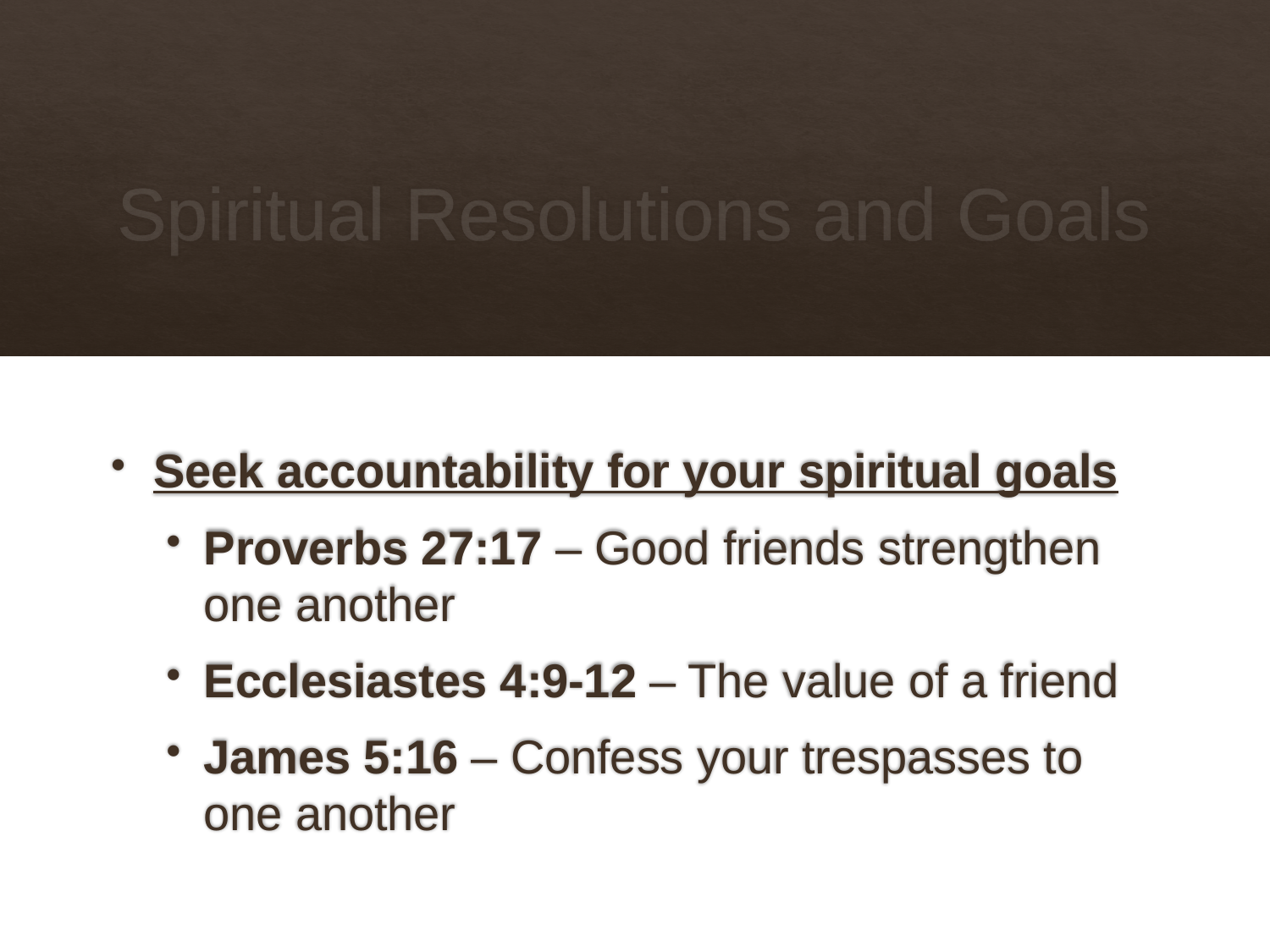

# Spiritual Resolutions and Goals
Seek accountability for your spiritual goals
Proverbs 27:17 – Good friends strengthen one another
Ecclesiastes 4:9-12 – The value of a friend
James 5:16 – Confess your trespasses to one another